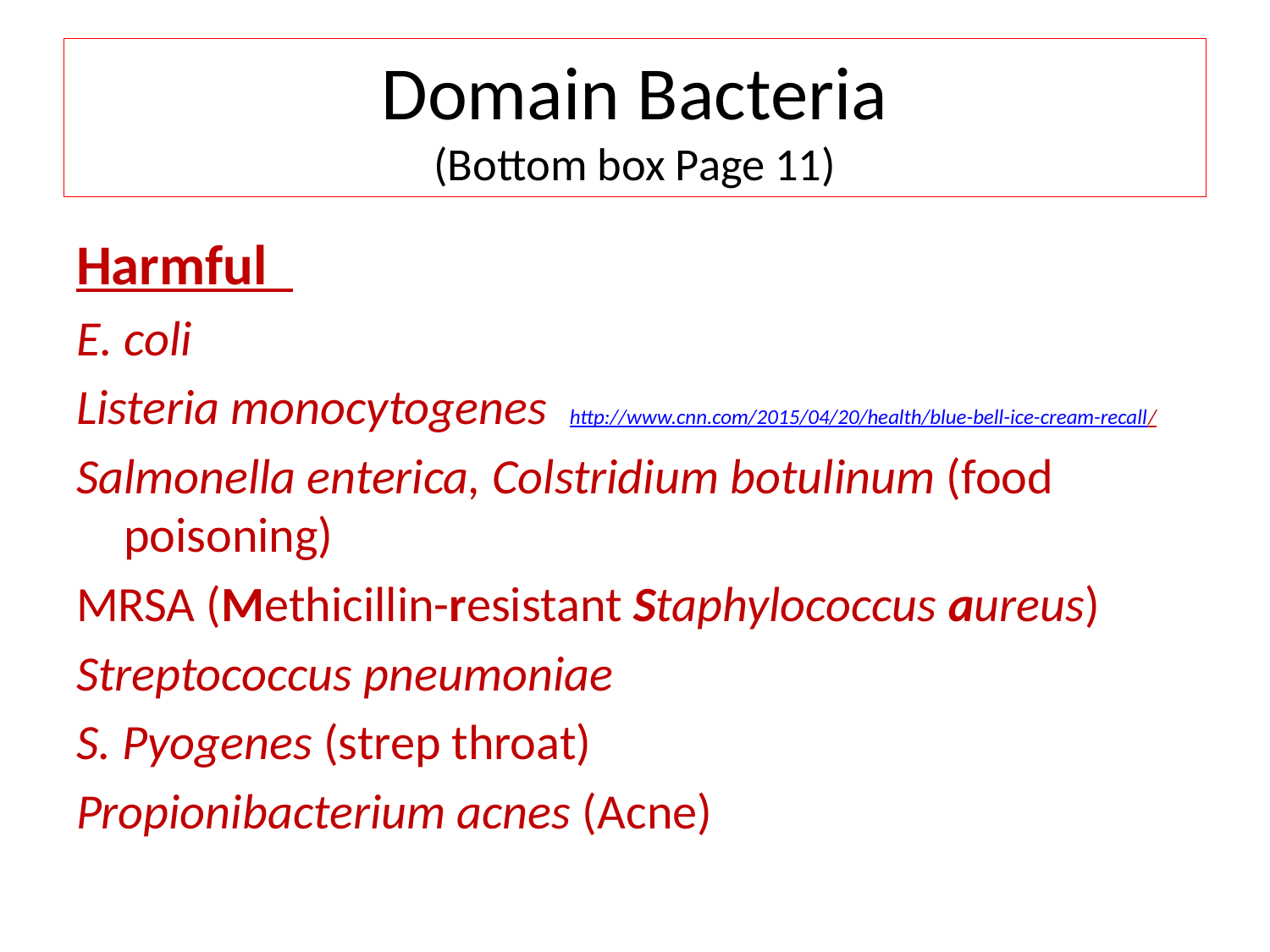

# Domain Bacteria (Bottom box Page 11)
Harmful
E. coli
Listeria monocytogenes  http://www.cnn.com/2015/04/20/health/blue-bell-ice-cream-recall/
Salmonella enterica, Colstridium botulinum (food poisoning)
MRSA (Methicillin-resistant Staphylococcus aureus)
Streptococcus pneumoniae
S. Pyogenes (strep throat)
Propionibacterium acnes (Acne)